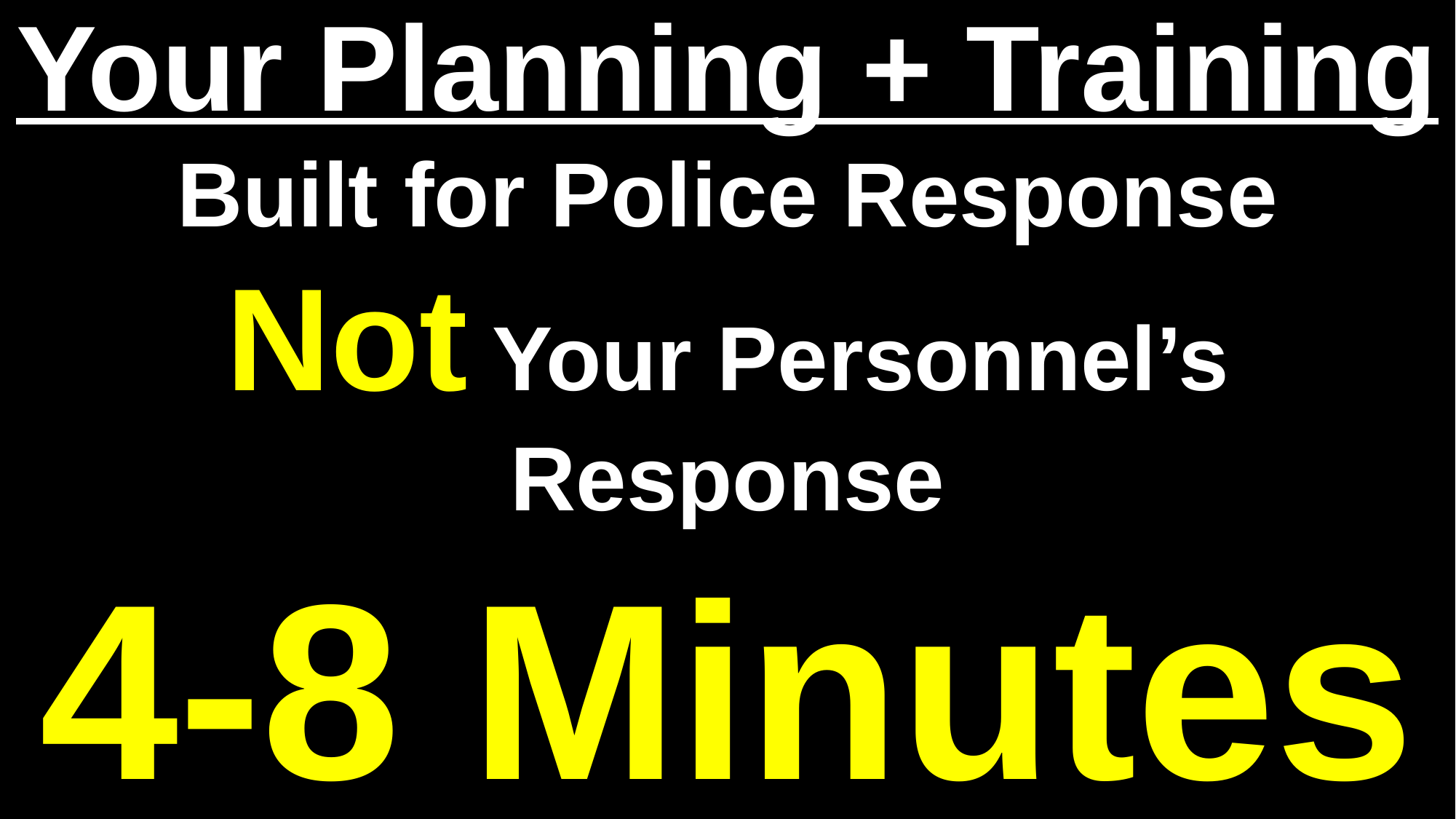

# Your Planning + Training Built for Police Response Not Your Personnel’s Response 4-8 Minutes